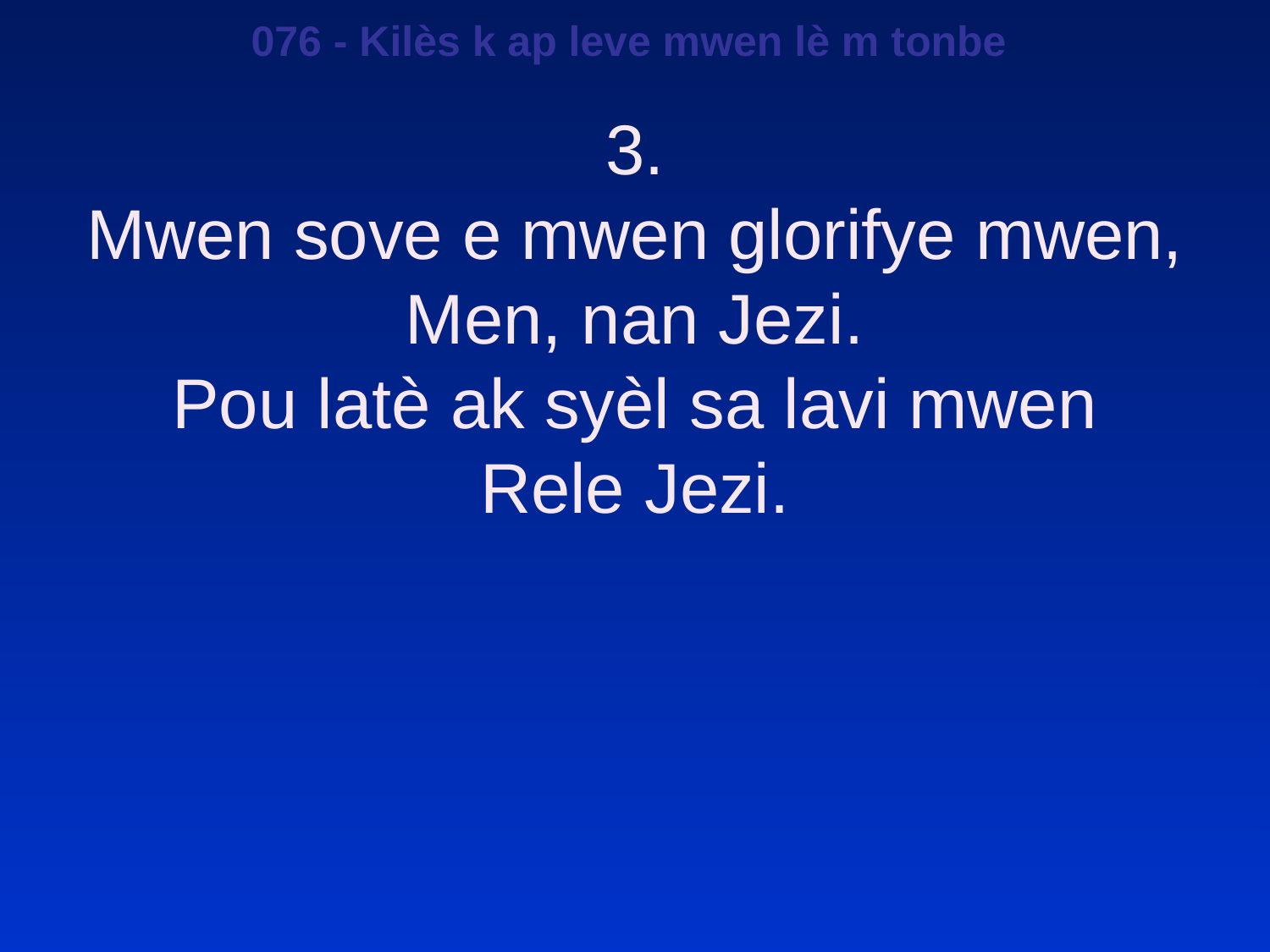

076 - Kilès k ap leve mwen lè m tonbe
3.
Mwen sove e mwen glorifye mwen,
Men, nan Jezi.
Pou latè ak syèl sa lavi mwen
Rele Jezi.